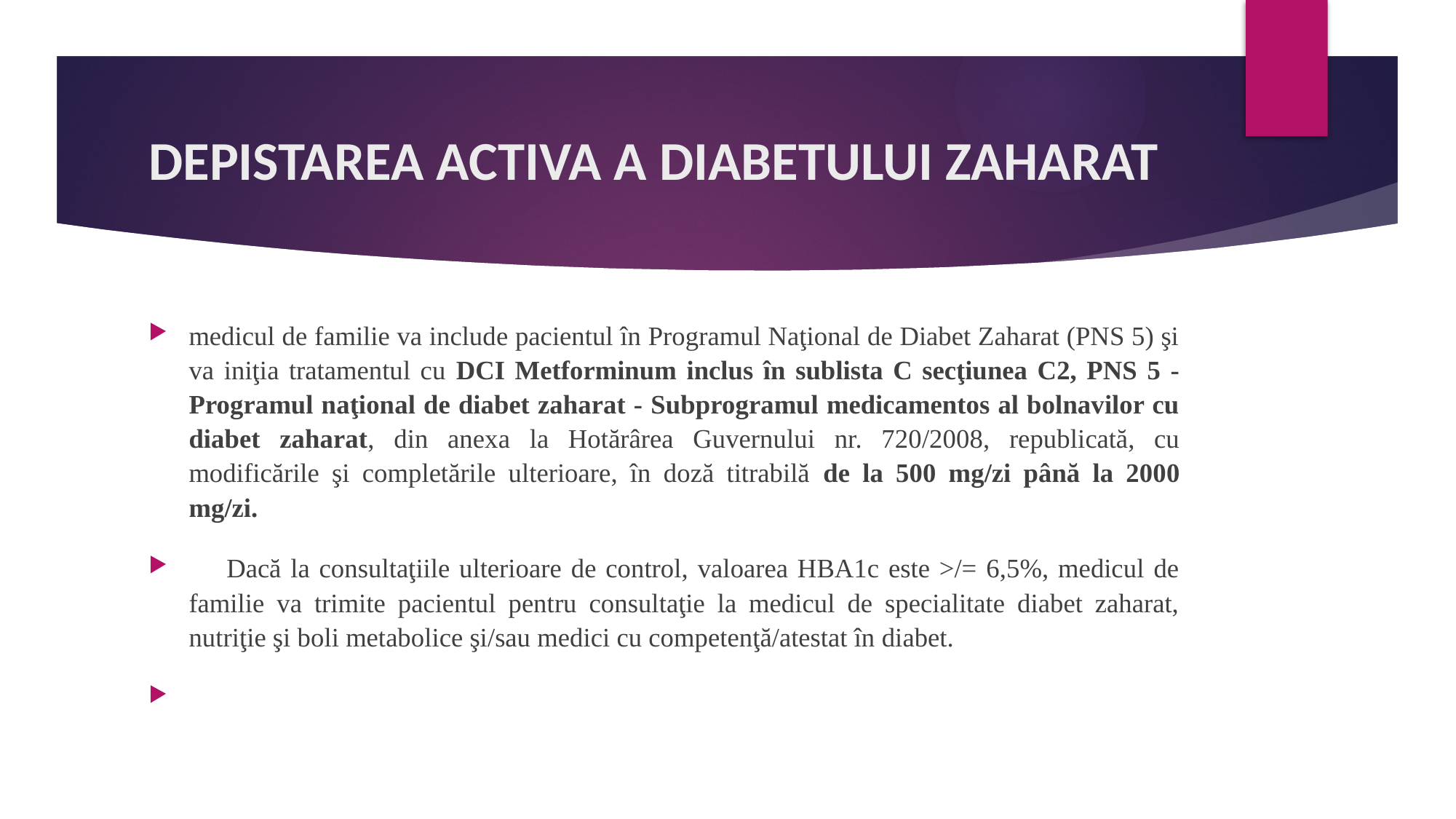

# DEPISTAREA ACTIVA A DIABETULUI ZAHARAT
medicul de familie va include pacientul în Programul Naţional de Diabet Zaharat (PNS 5) şi va iniţia tratamentul cu DCI Metforminum inclus în sublista C secţiunea C2, PNS 5 - Programul naţional de diabet zaharat - Subprogramul medicamentos al bolnavilor cu diabet zaharat, din anexa la Hotărârea Guvernului nr. 720/2008, republicată, cu modificările şi completările ulterioare, în doză titrabilă de la 500 mg/zi până la 2000 mg/zi.
    Dacă la consultaţiile ulterioare de control, valoarea HBA1c este >/= 6,5%, medicul de familie va trimite pacientul pentru consultaţie la medicul de specialitate diabet zaharat, nutriţie şi boli metabolice şi/sau medici cu competenţă/atestat în diabet.